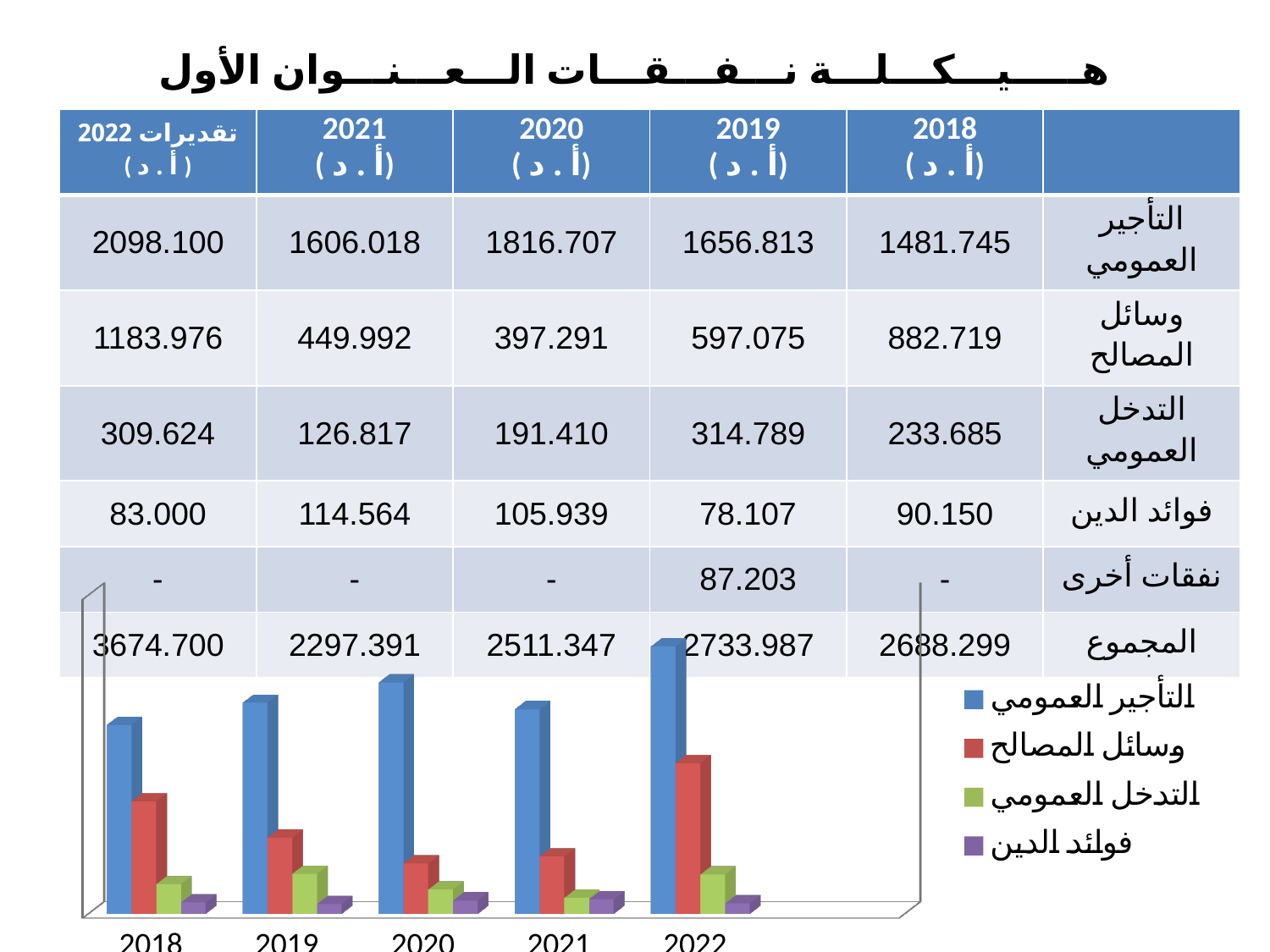

# هـــــيـــكـــلـــة نـــفـــقـــات الـــعـــنـــوان الأول
| تقديرات 2022 ( أ . د ) | 2021 ( أ . د) | 2020 ( أ . د) | 2019 ( أ . د) | 2018 ( أ . د) |  |
| --- | --- | --- | --- | --- | --- |
| 2098.100 | 1606.018 | 1816.707 | 1656.813 | 1481.745 | التأجير العمومي |
| 1183.976 | 449.992 | 397.291 | 597.075 | 882.719 | وسائل المصالح |
| 309.624 | 126.817 | 191.410 | 314.789 | 233.685 | التدخل العمومي |
| 83.000 | 114.564 | 105.939 | 78.107 | 90.150 | فوائد الدين |
| - | - | - | 87.203 | - | نفقات أخرى |
| 3674.700 | 2297.391 | 2511.347 | 2733.987 | 2688.299 | المجموع |

[unsupported chart]